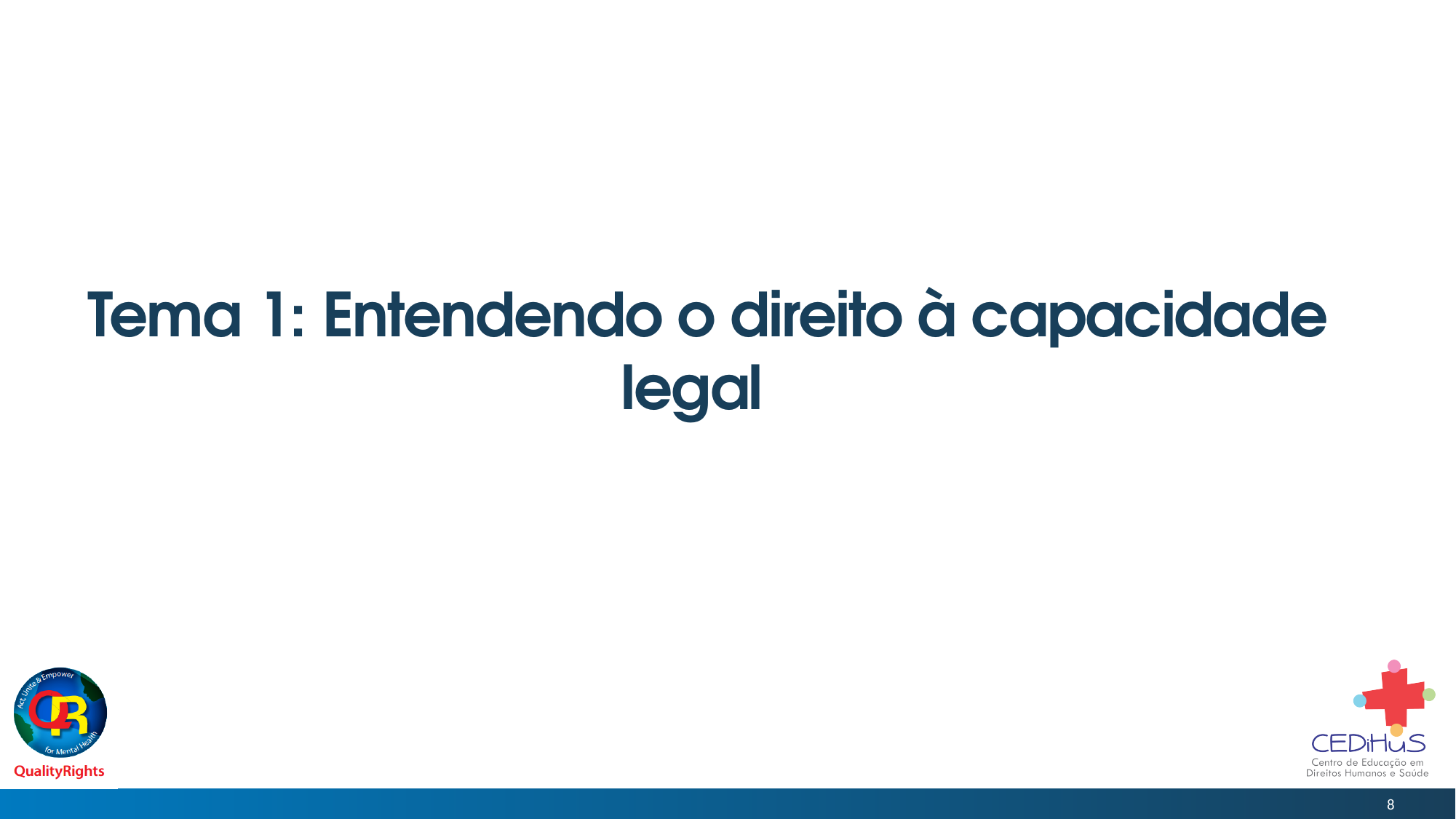

# Tema 1: Entendendo o direito à capacidade legal
8